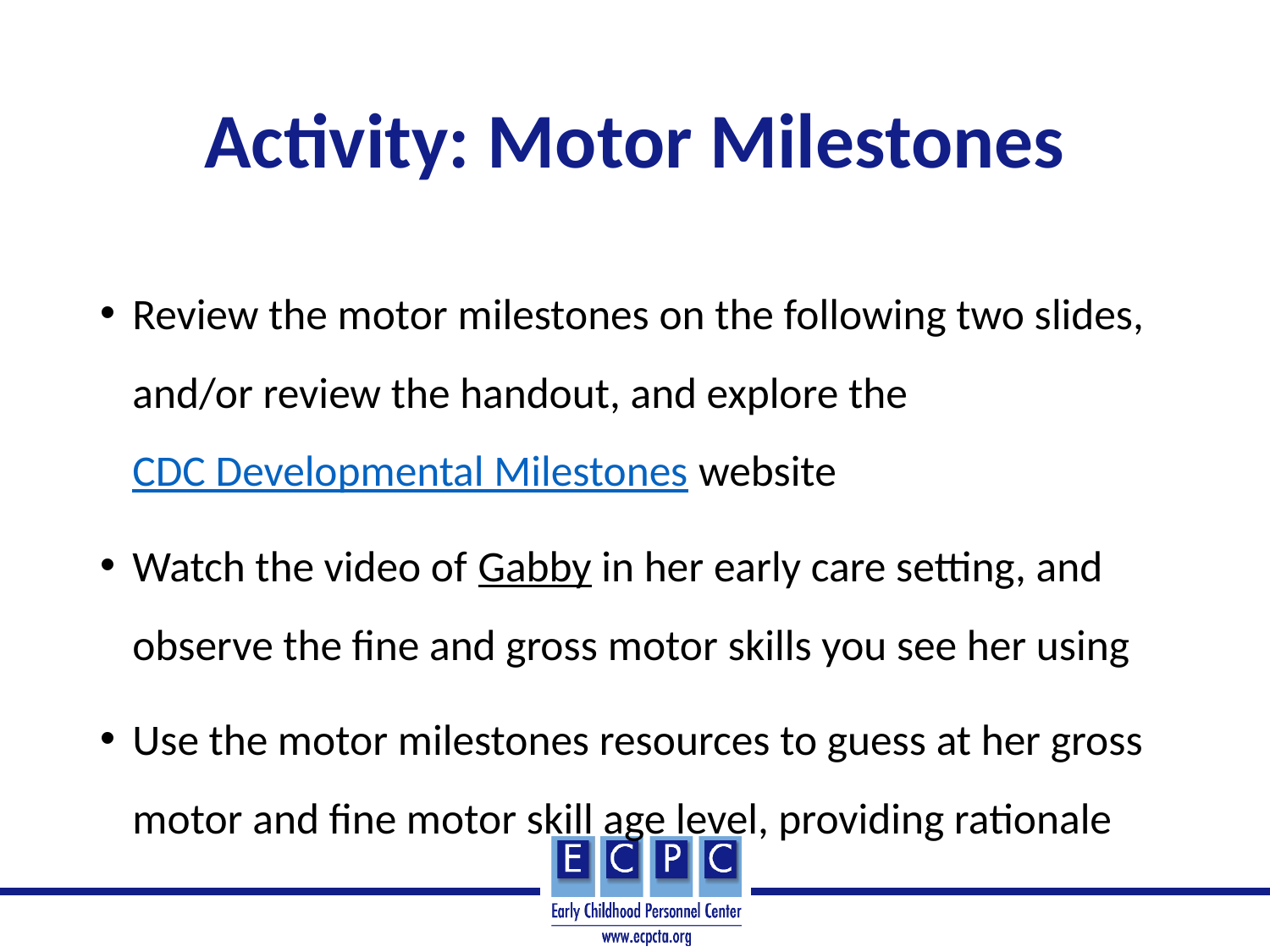

# Activity: Motor Milestones
Review the motor milestones on the following two slides, and/or review the handout, and explore the CDC Developmental Milestones website
Watch the video of Gabby in her early care setting, and observe the fine and gross motor skills you see her using
Use the motor milestones resources to guess at her gross motor and fine motor skill age level, providing rationale